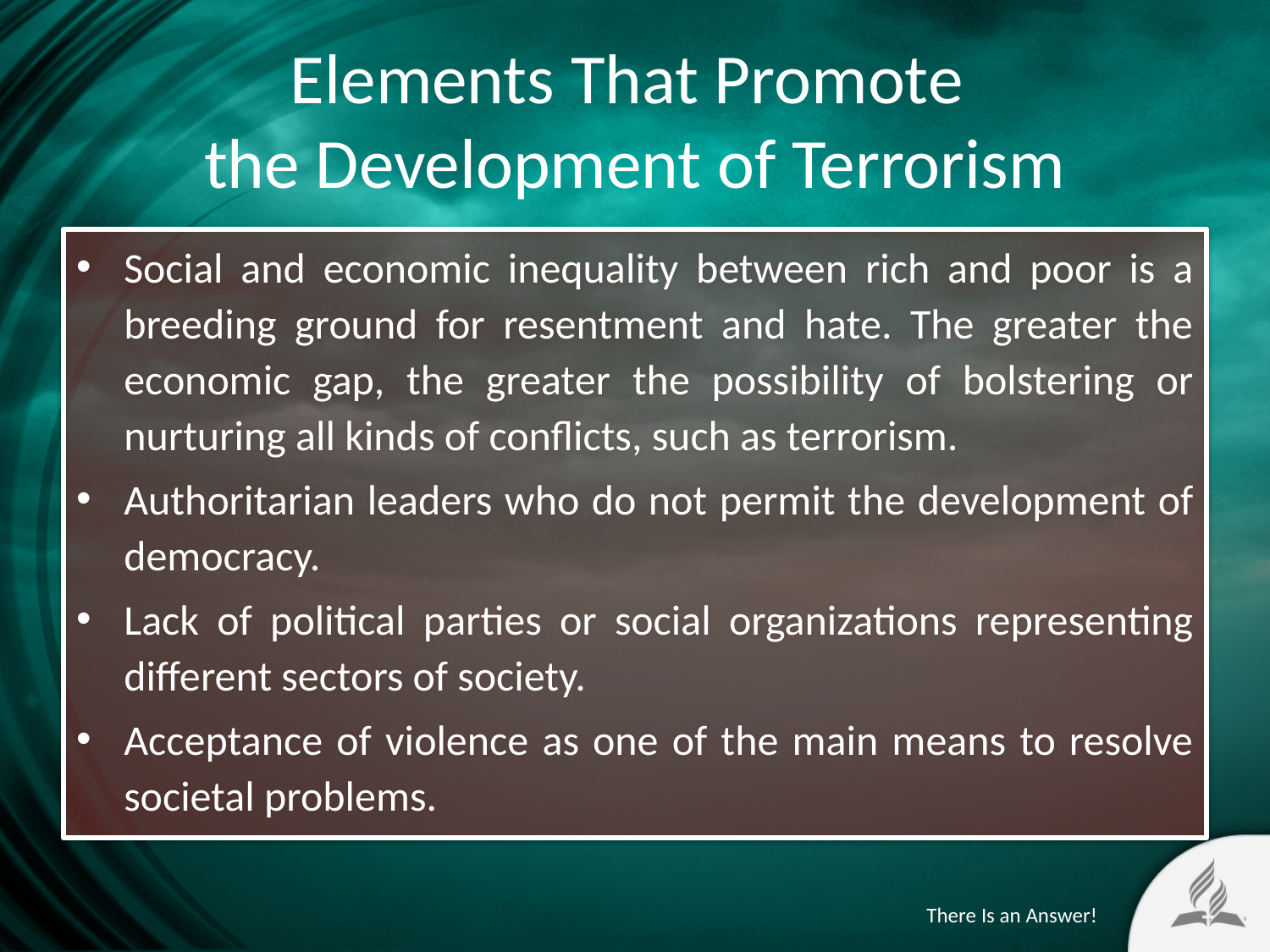

# Elements That Promote the Development of Terrorism
Social and economic inequality between rich and poor is a breeding ground for resentment and hate. The greater the economic gap, the greater the possibility of bolstering or nurturing all kinds of conflicts, such as terrorism.
Authoritarian leaders who do not permit the development of democracy.
Lack of political parties or social organizations representing different sectors of society.
Acceptance of violence as one of the main means to resolve societal problems.
There Is an Answer!